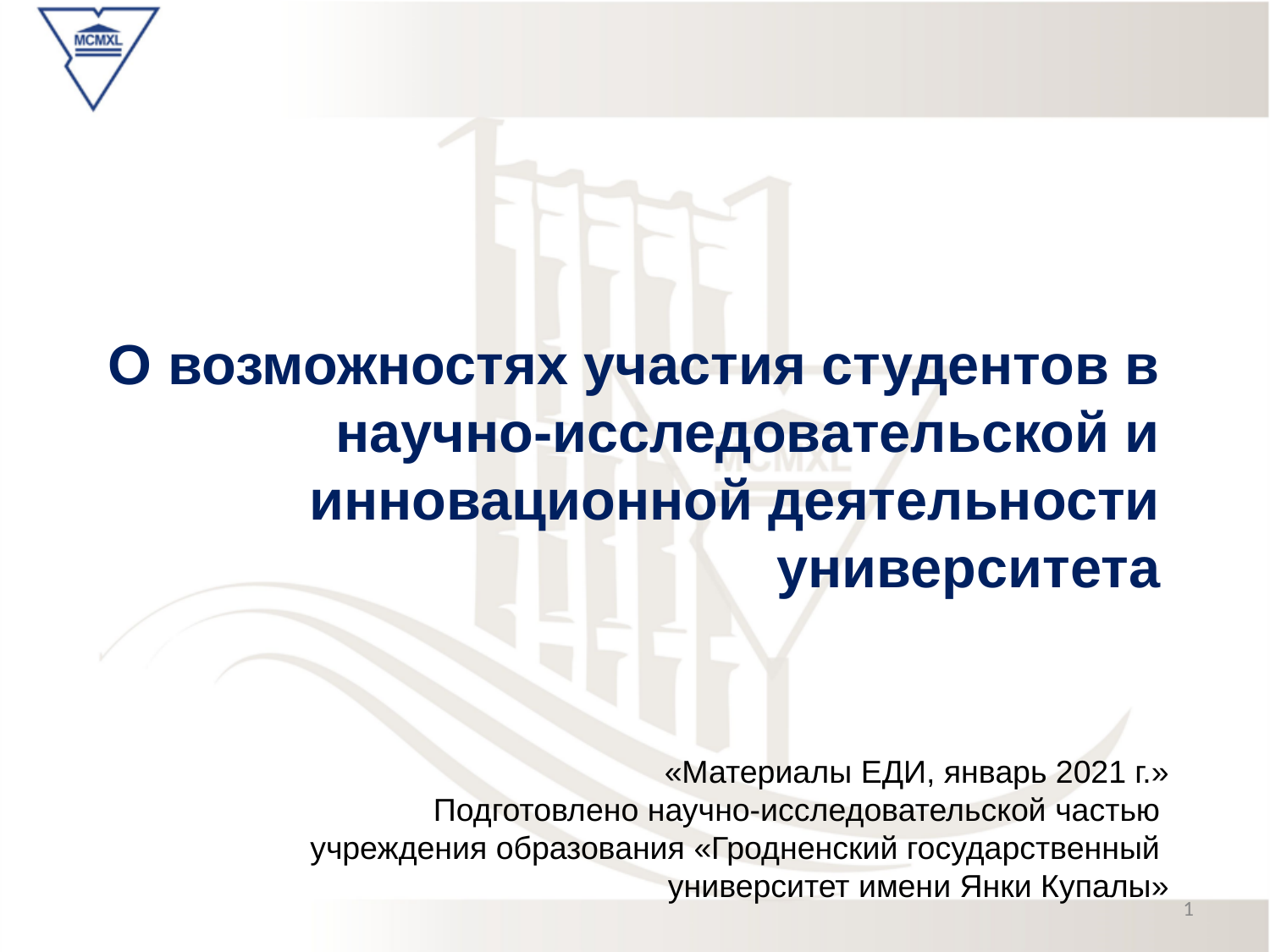

О возможностях участия студентов в научно-исследовательской и инновационной деятельности университета
# «Материалы ЕДИ, январь 2021 г.» Подготовлено научно-исследовательской частью учреждения образования «Гродненский государственный университет имени Янки Купалы»
1